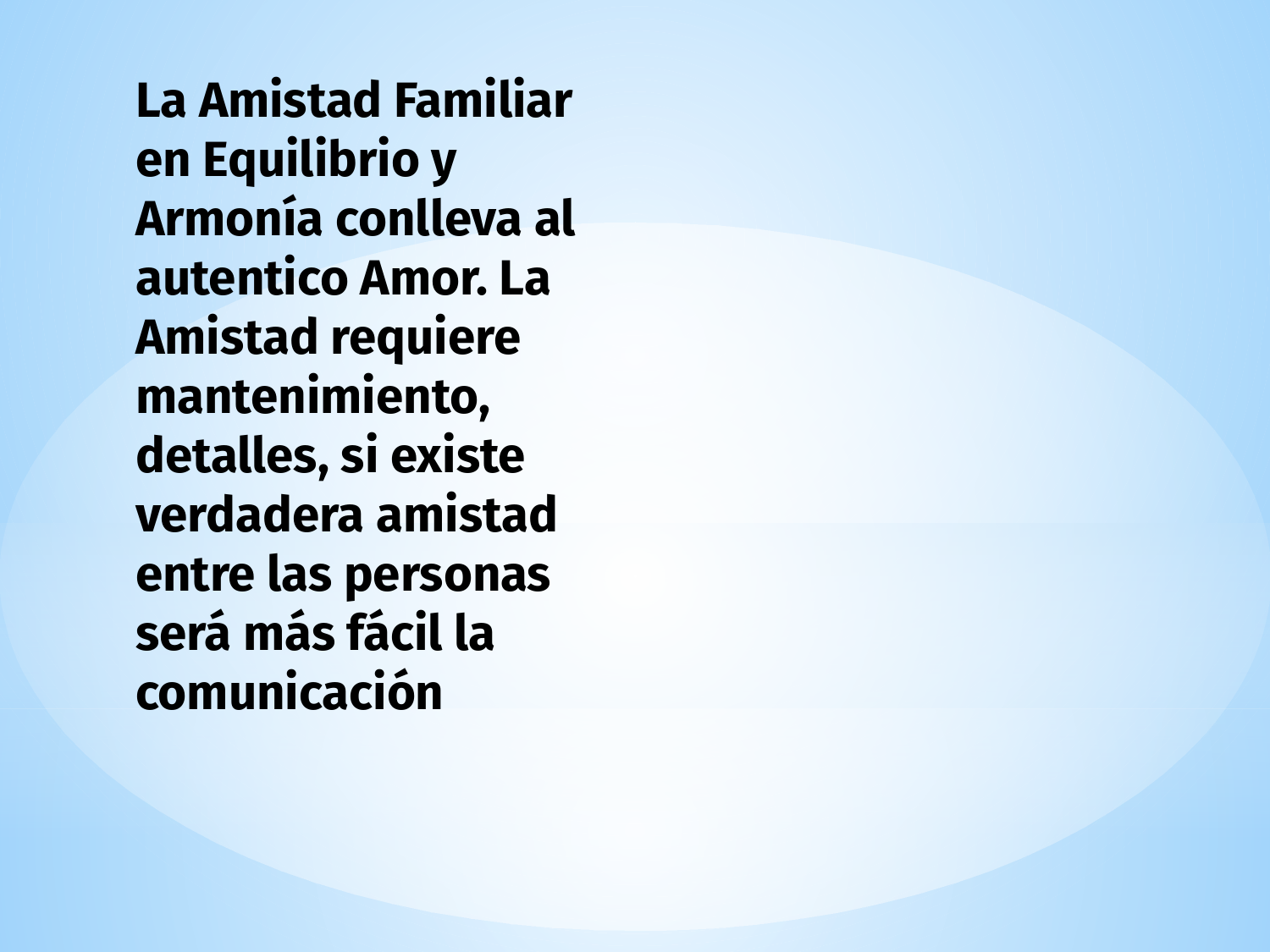

# La Amistad Familiar en Equilibrio y Armonía conlleva al autentico Amor. La Amistad requiere mantenimiento, detalles, si existe verdadera amistad entre las personas será más fácil la comunicación